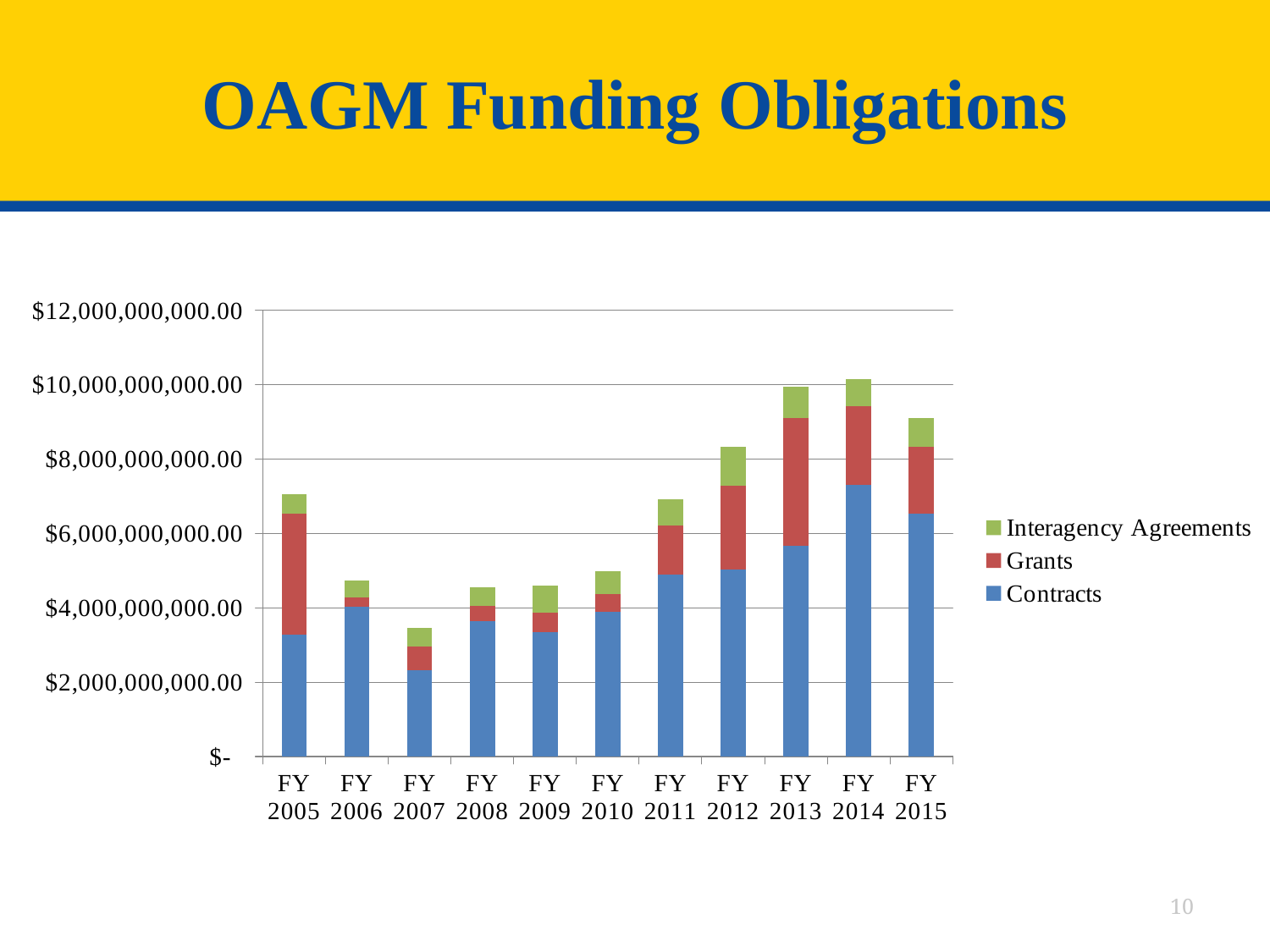

# OAGM Funding Obligations

### Chart

| Category | Contracts | Grants | Interagency Agreements |
|---|---|---|---|
| FY 2005 | 3267035366.0 | 3267035366.0 | 522967817.0 |
| FY 2006 | 4035023408.0 | 247752065.0 | 444714186.0 |
| FY 2007 | 2327774618.0 | 633037104.0 | 487847112.0 |
| FY 2008 | 3634646637.0 | 412059701.0 | 499284400.0 |
| FY 2009 | 3352931436.0 | 521441897.0 | 714259820.0 |
| FY 2010 | 3900000000.0 | 474506510.0 | 617565785.0 |
| FY 2011 | 4900000000.0 | 1320004694.0 | 692225000.0 |
| FY 2012 | 5035563241.0 | 2246750297.0 | 1050301224.0 |
| FY 2013 | 5665808514.0 | 3439515798.0 | 851359664.0 |
| FY 2014 | 7296760347.0 | 2127795085.0 | 718384712.0 |
| FY 2015 | 6533376950.0 | 1800105130.6 | 766874370.26 |
10